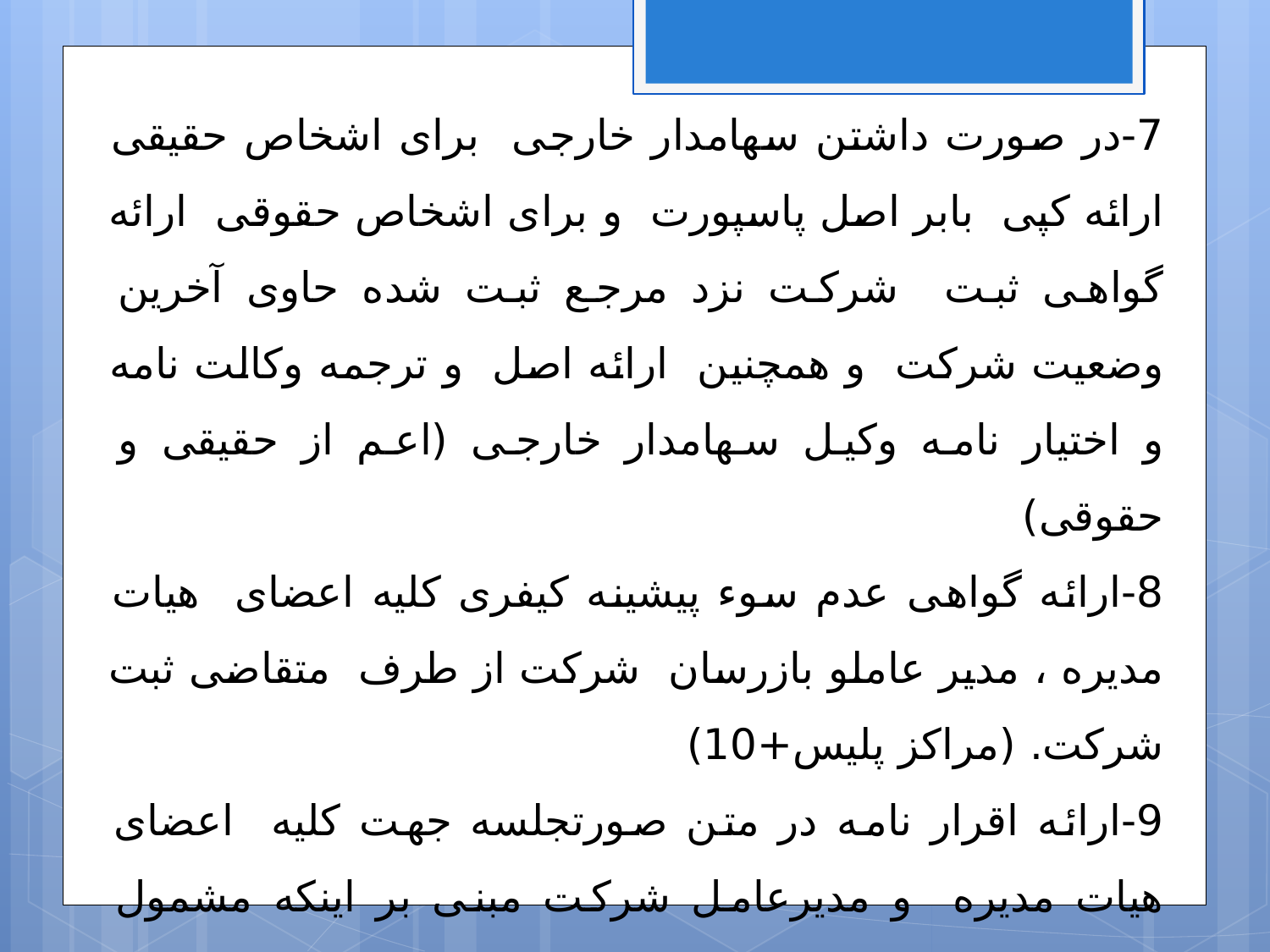

7-در صورت داشتن سهامدار خارجی  برای اشخاص حقیقی ارائه کپی  بابر اصل پاسپورت  و برای اشخاص حقوقی  ارائه گواهی ثبت  شرکت نزد مرجع ثبت شده حاوی آخرین وضعیت شرکت  و همچنین  ارائه اصل  و ترجمه وکالت نامه و اختیار نامه وکیل سهامدار خارجی (اعم از حقیقی و حقوقی)
8-ارائه گواهی عدم سوء پیشینه کیفری کلیه اعضای  هیات مدیره ، مدیر عاملو بازرسان  شرکت از طرف  متقاضی ثبت شرکت. (مراکز پلیس+10)
9-ارائه اقرار نامه در متن صورتجلسه جهت کلیه  اعضای هیات مدیره  و مدیرعامل شرکت مبنی بر اینکه مشمول ممنوعیت  های مندرج در اصل 141  قانون اساسی نبوده و هیچگونه ممنوعیت  قانونی موضوع مواد 111 و 126 قانون تجارت برای آنها جهت  عضویت در هیات مدیره و مدیر عاملی  وجود ندارد. در زیر همین بند  نمونه اقرارنامه  آورده شده است.